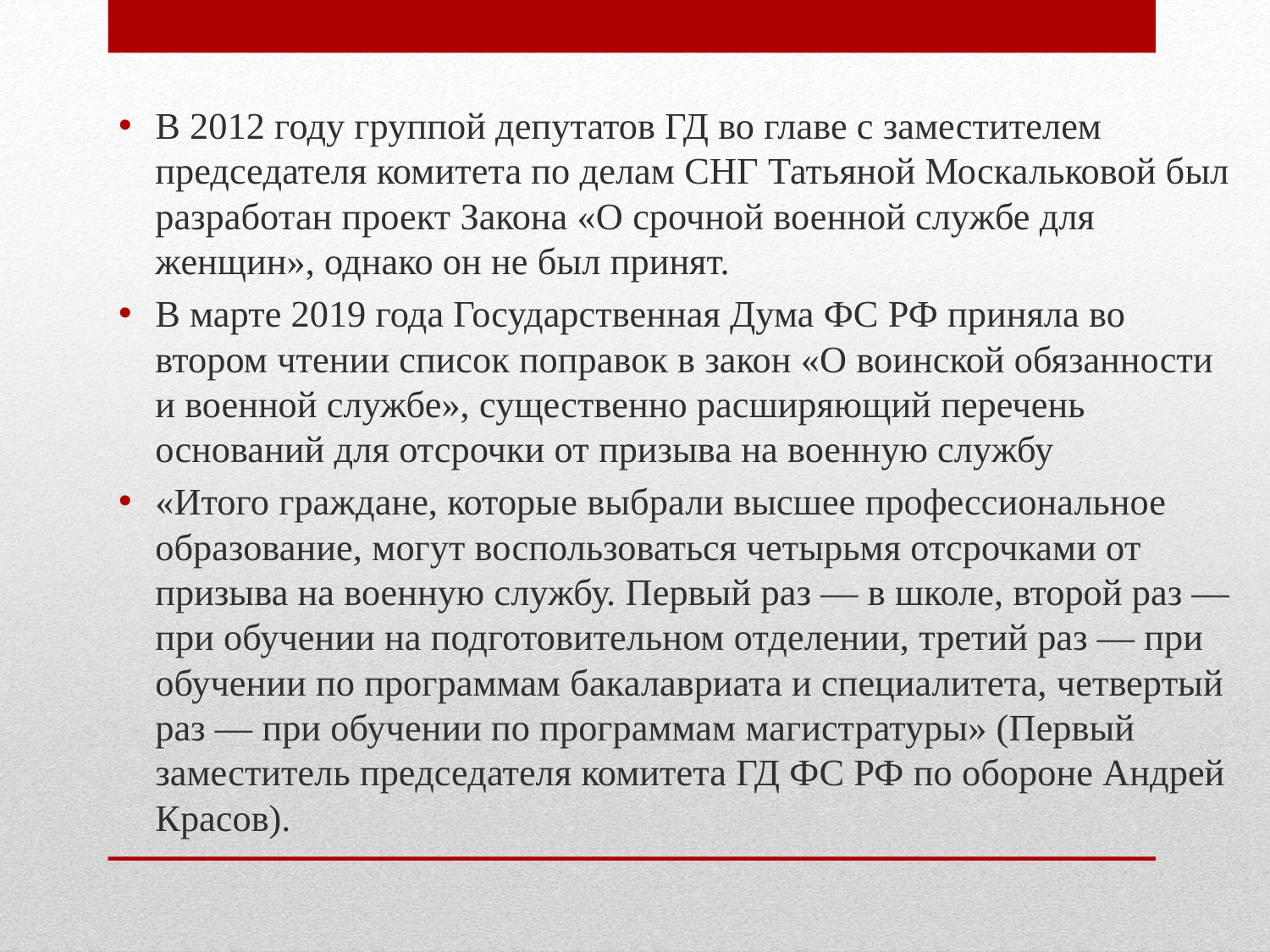

В 2012 году группой депутатов ГД во главе с заместителем председателя комитета по делам СНГ Татьяной Москальковой был разработан проект Закона «О срочной военной службе для женщин», однако он не был принят.
В марте 2019 года Государственная Дума ФС РФ приняла во втором чтении список поправок в закон «О воинской обязанности и военной службе», существенно расширяющий перечень оснований для отсрочки от призыва на военную службу
«Итого граждане, которые выбрали высшее профессиональное образование, могут воспользоваться четырьмя отсрочками от призыва на военную службу. Первый раз — в школе, второй раз — при обучении на подготовительном отделении, третий раз — при обучении по программам бакалавриата и специалитета, четвертый раз — при обучении по программам магистратуры» (Первый заместитель председателя комитета ГД ФС РФ по обороне Андрей Красов).